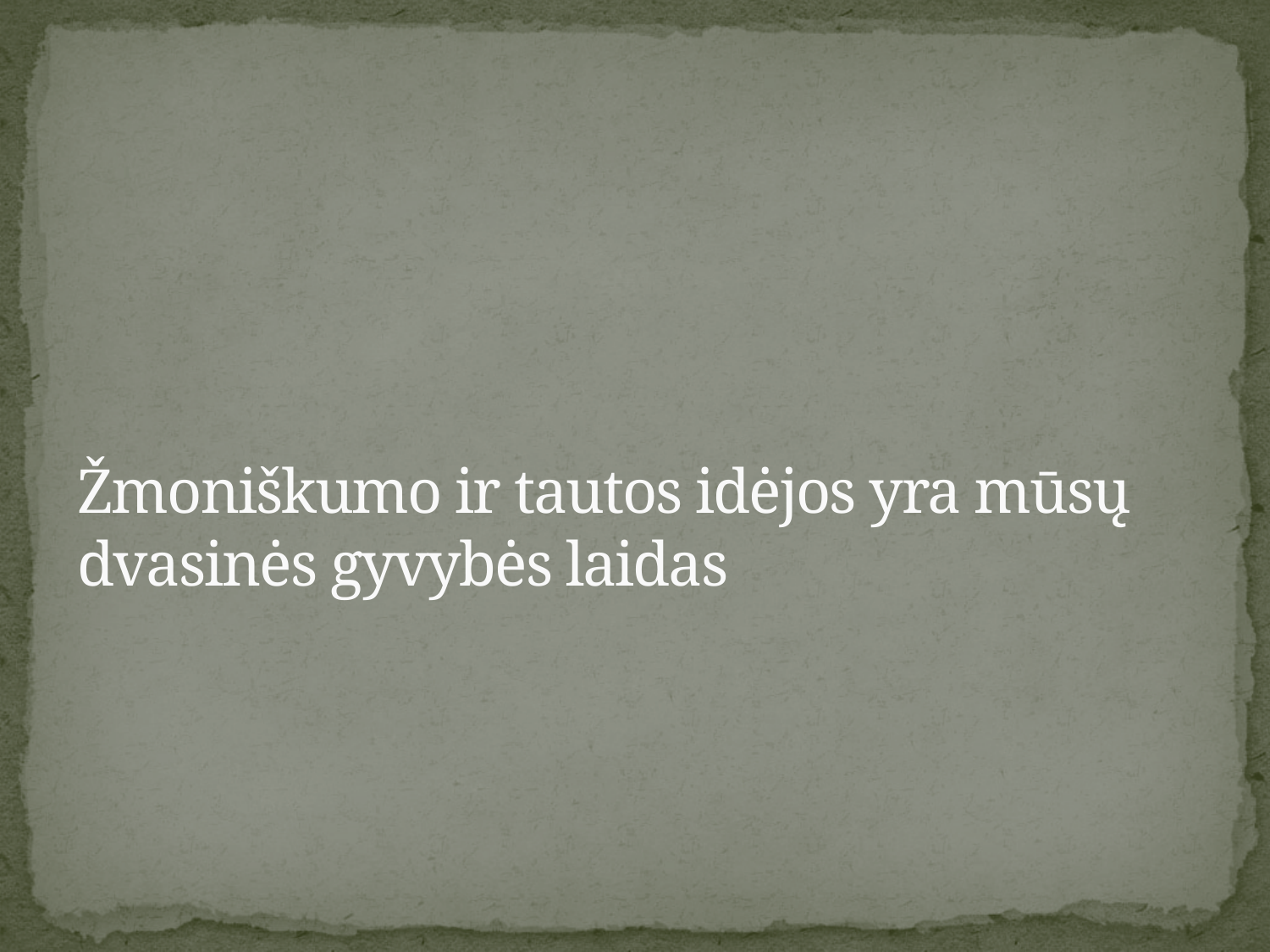

# Žmoniškumo ir tautos idėjos yra mūsų dvasinės gyvybės laidas